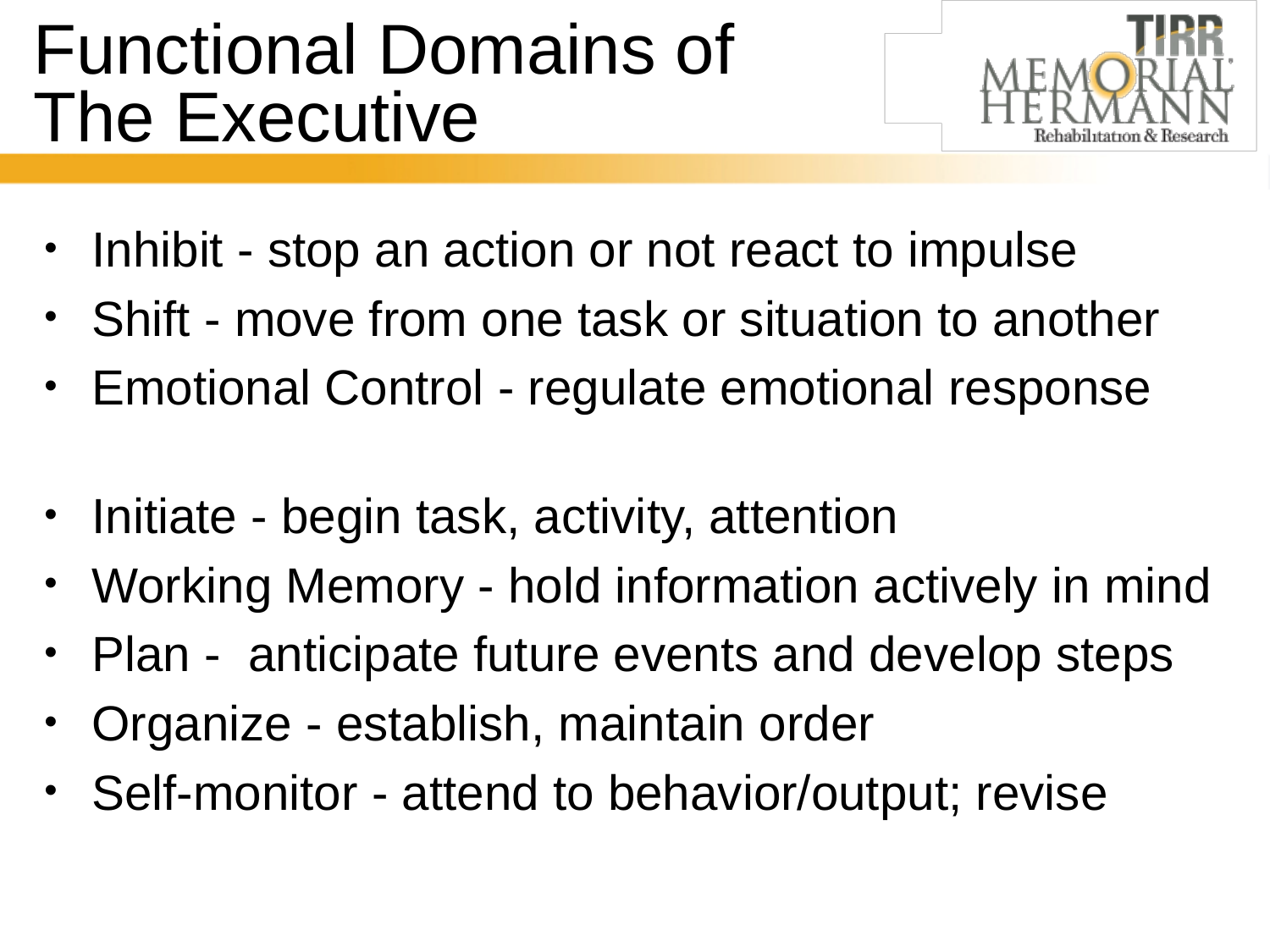

# Functional Domains of The Executive
Inhibit - stop an action or not react to impulse
Shift - move from one task or situation to another
Emotional Control - regulate emotional response
Initiate - begin task, activity, attention
Working Memory - hold information actively in mind
Plan -  anticipate future events and develop steps
Organize - establish, maintain order
Self-monitor - attend to behavior/output; revise